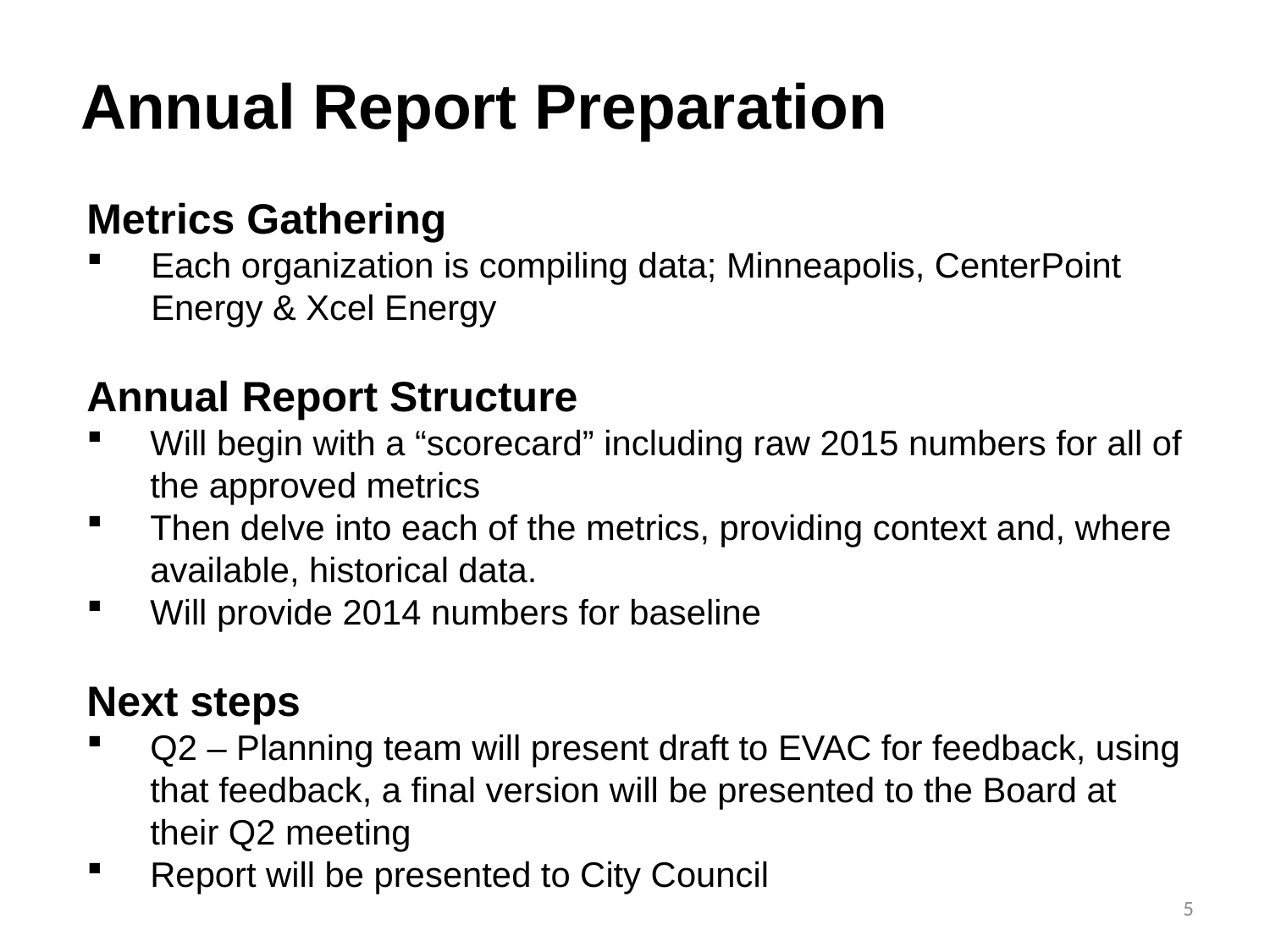

# Annual Report Preparation
Metrics Gathering
Each organization is compiling data; Minneapolis, CenterPoint Energy & Xcel Energy

Annual Report Structure
Will begin with a “scorecard” including raw 2015 numbers for all of the approved metrics
Then delve into each of the metrics, providing context and, where available, historical data.
Will provide 2014 numbers for baseline

Next steps
Q2 – Planning team will present draft to EVAC for feedback, using that feedback, a final version will be presented to the Board at their Q2 meeting
Report will be presented to City Council
5